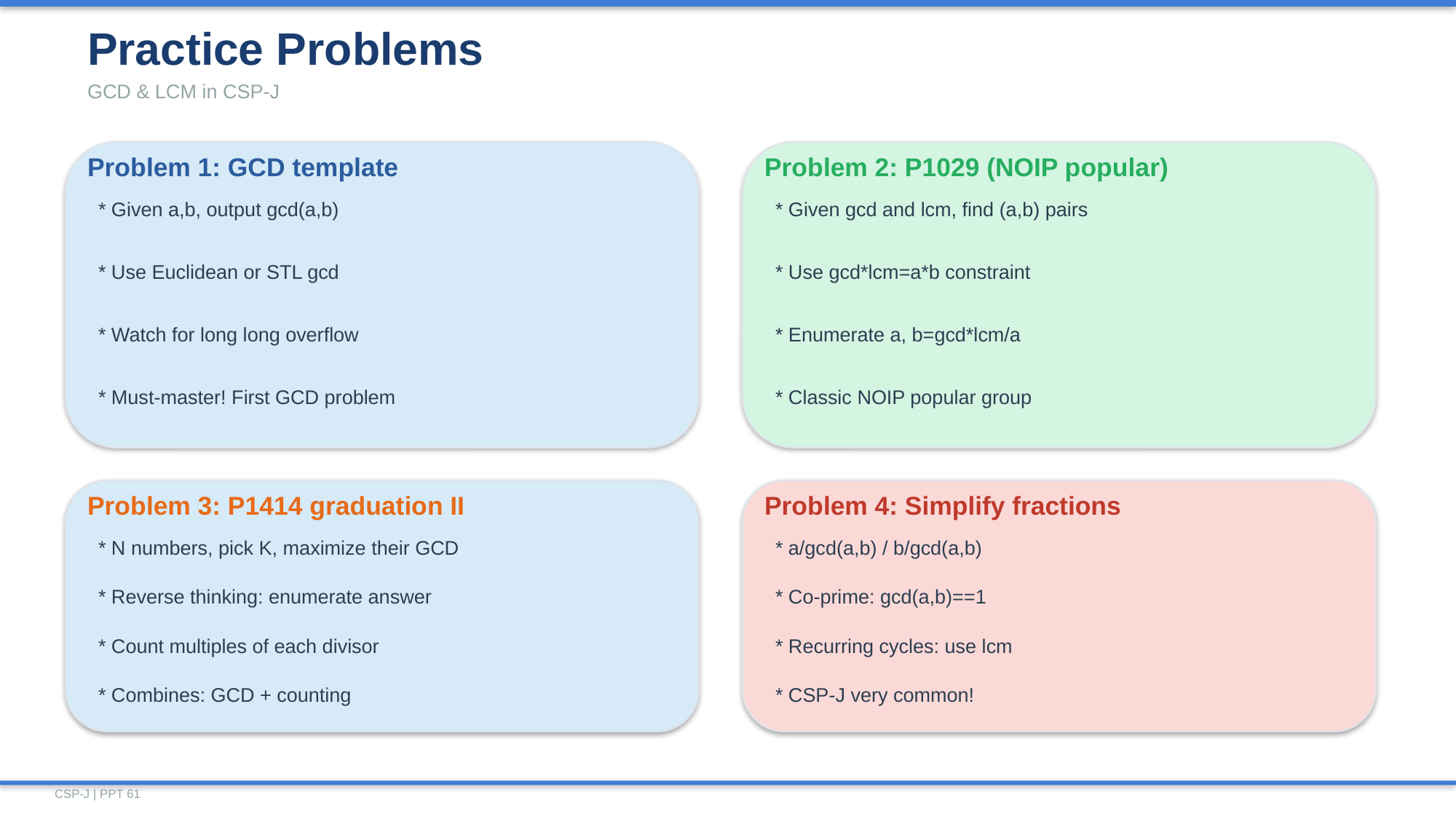

Practice Problems
GCD & LCM in CSP-J

Problem 1: GCD template
Problem 2: P1029 (NOIP popular)
* Given a,b, output gcd(a,b)
* Given gcd and lcm, find (a,b) pairs
* Use Euclidean or STL gcd
* Use gcd*lcm=a*b constraint
* Watch for long long overflow
* Enumerate a, b=gcd*lcm/a
* Must-master! First GCD problem
* Classic NOIP popular group

Problem 3: P1414 graduation II
Problem 4: Simplify fractions
* N numbers, pick K, maximize their GCD
* a/gcd(a,b) / b/gcd(a,b)
* Reverse thinking: enumerate answer
* Co-prime: gcd(a,b)==1
* Count multiples of each divisor
* Recurring cycles: use lcm
* Combines: GCD + counting
* CSP-J very common!

CSP-J | PPT 61